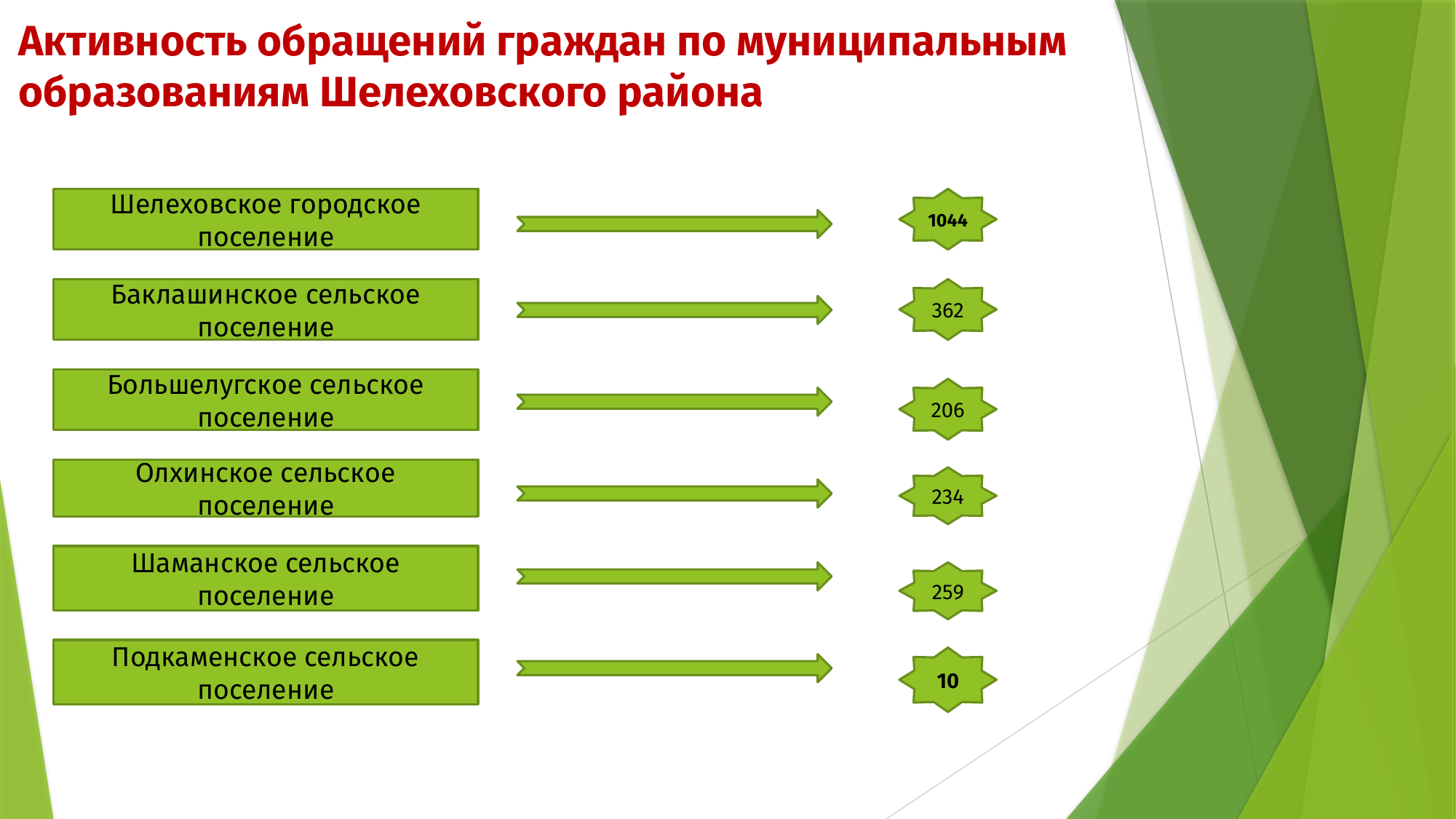

# Активность обращений граждан по муниципальным образованиям Шелеховского района
Шелеховское городское поселение
1044

Баклашинское сельское поселение
362

Большелугское сельское поселение
206

Олхинское сельское поселение
234

Шаманское сельское поселение

259
Подкаменское сельское поселение
10